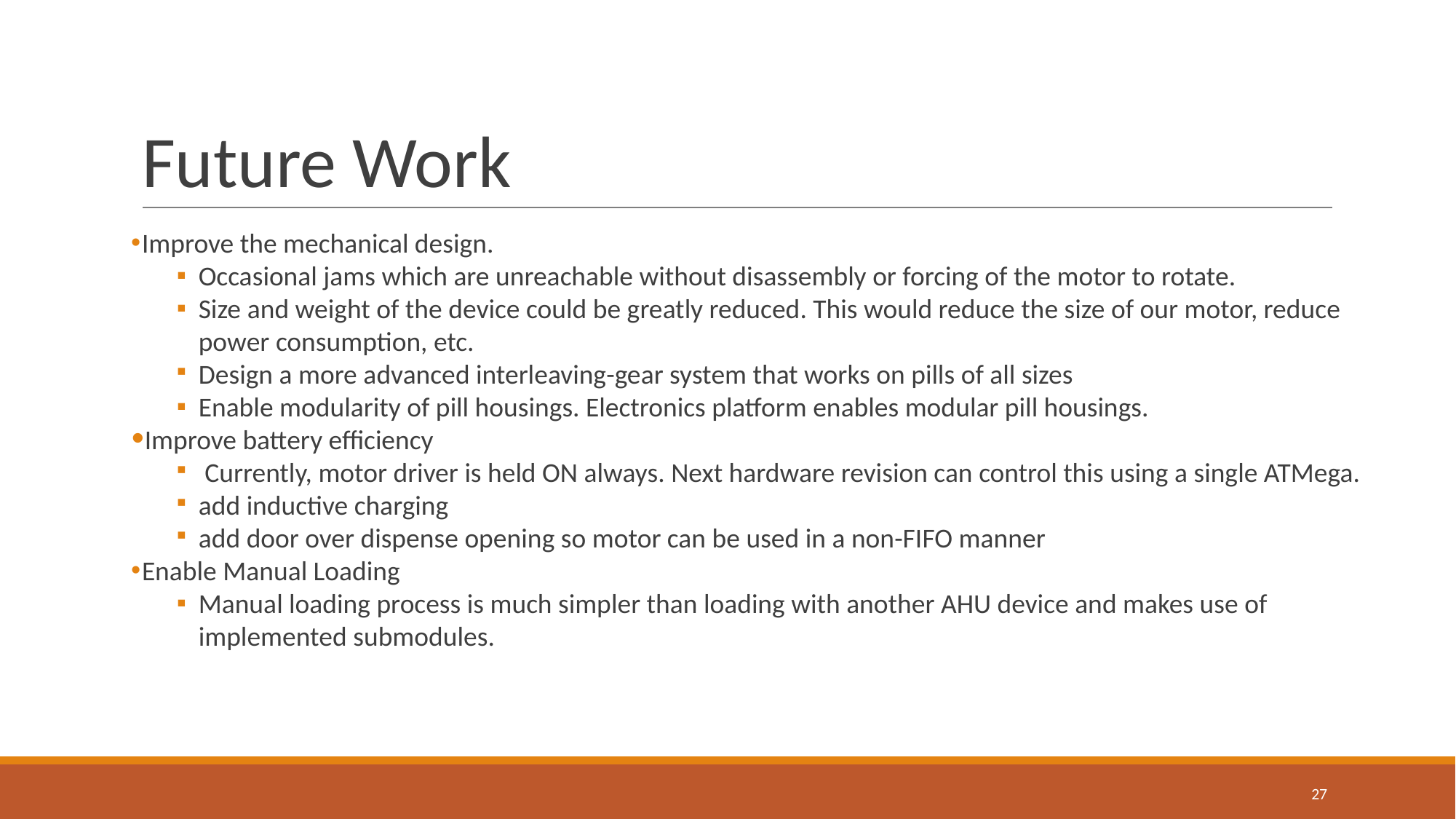

# Future Work
Improve the mechanical design.
Occasional jams which are unreachable without disassembly or forcing of the motor to rotate.
Size and weight of the device could be greatly reduced. This would reduce the size of our motor, reduce power consumption, etc.
Design a more advanced interleaving-gear system that works on pills of all sizes
Enable modularity of pill housings. Electronics platform enables modular pill housings.
Improve battery efficiency
 Currently, motor driver is held ON always. Next hardware revision can control this using a single ATMega.
add inductive charging
add door over dispense opening so motor can be used in a non-FIFO manner
Enable Manual Loading
Manual loading process is much simpler than loading with another AHU device and makes use of implemented submodules.

27